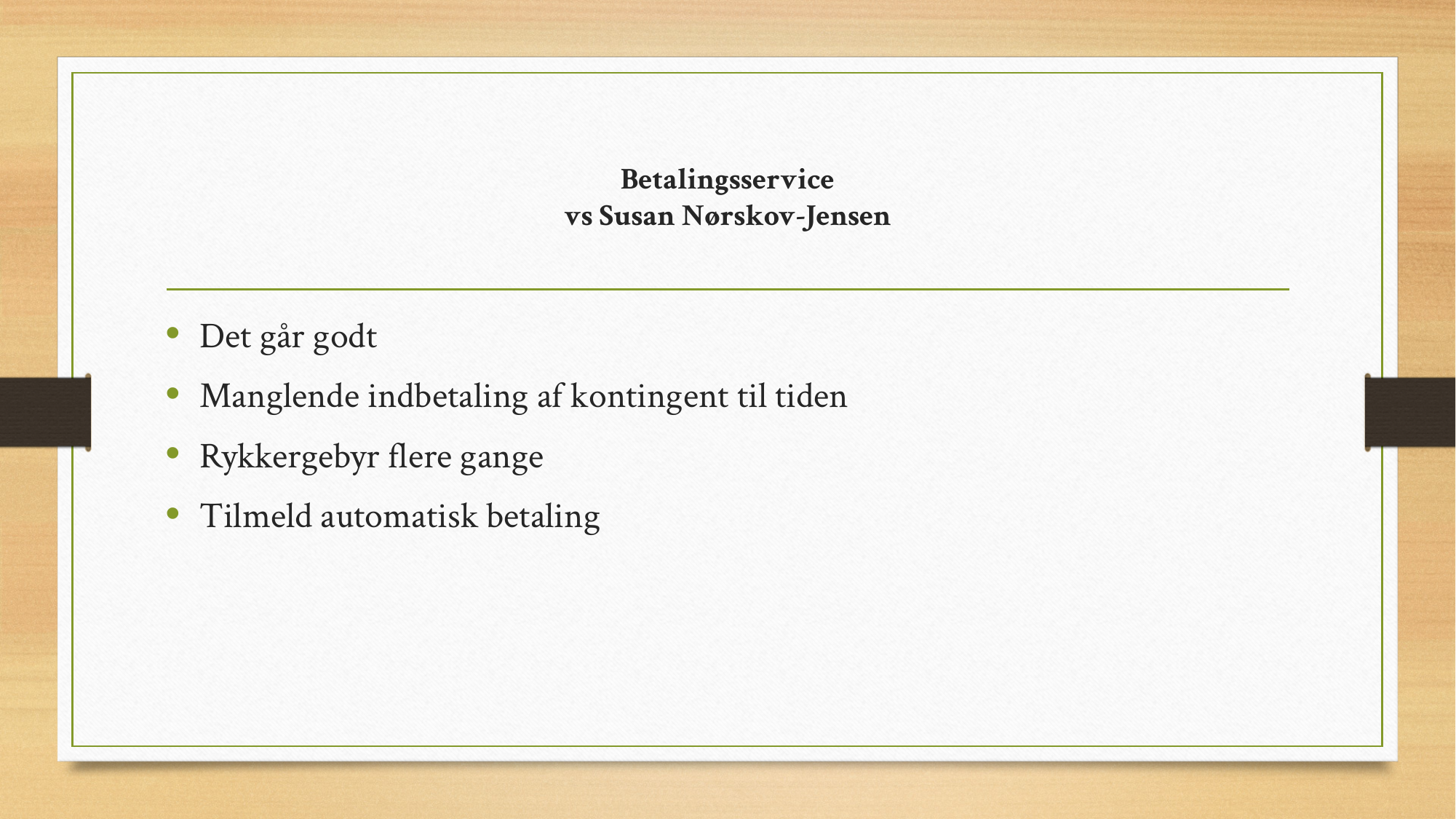

# Betalingsservice vs Susan Nørskov-Jensen
Det går godt
Manglende indbetaling af kontingent til tiden
Rykkergebyr flere gange
Tilmeld automatisk betaling